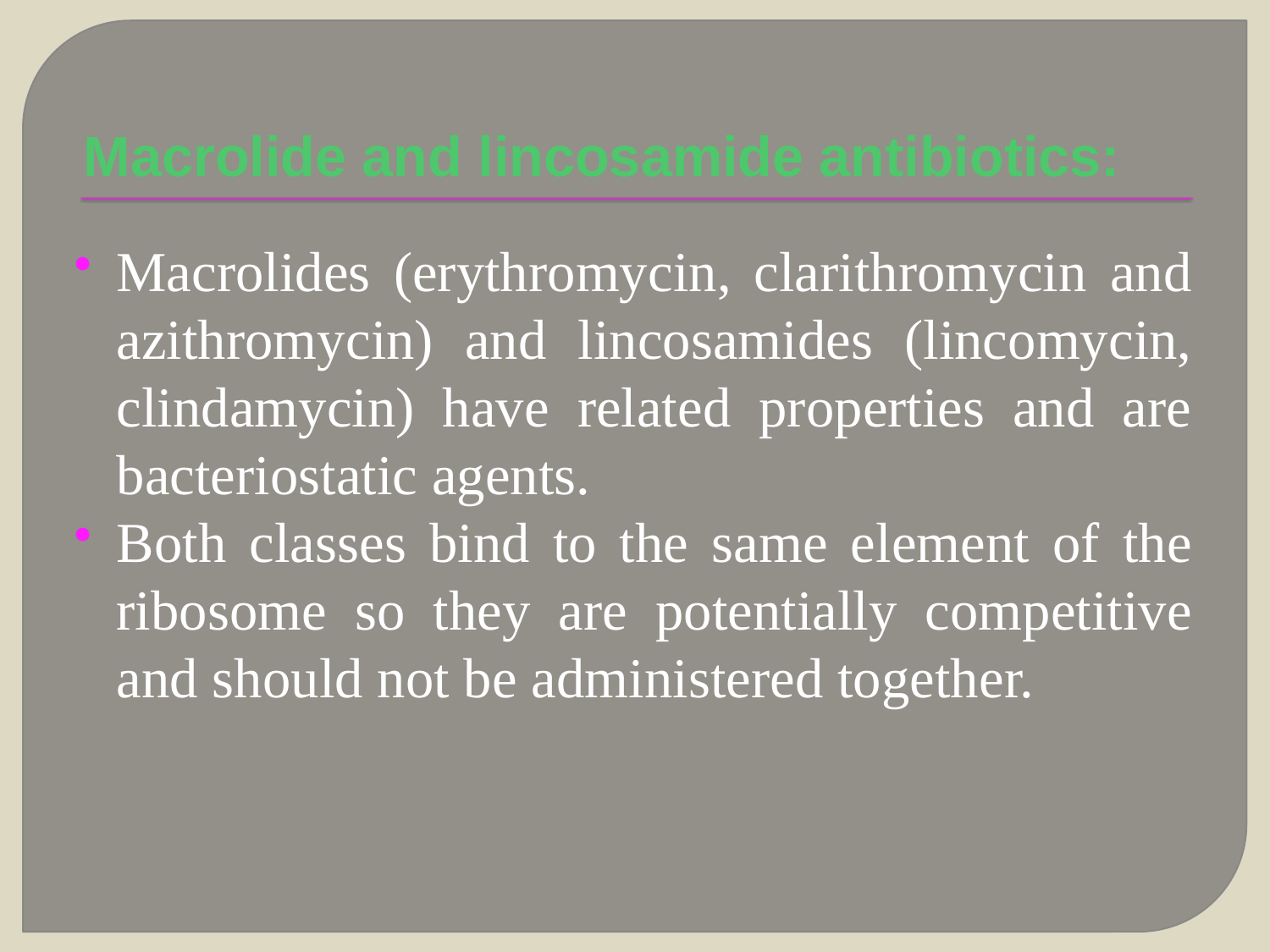

# Macrolide and lincosamide antibiotics:
Macrolides (erythromycin, clarithromycin and azithromycin) and lincosamides (lincomycin, clindamycin) have related properties and are bacteriostatic agents.
Both classes bind to the same element of the ribosome so they are potentially competitive and should not be administered together.